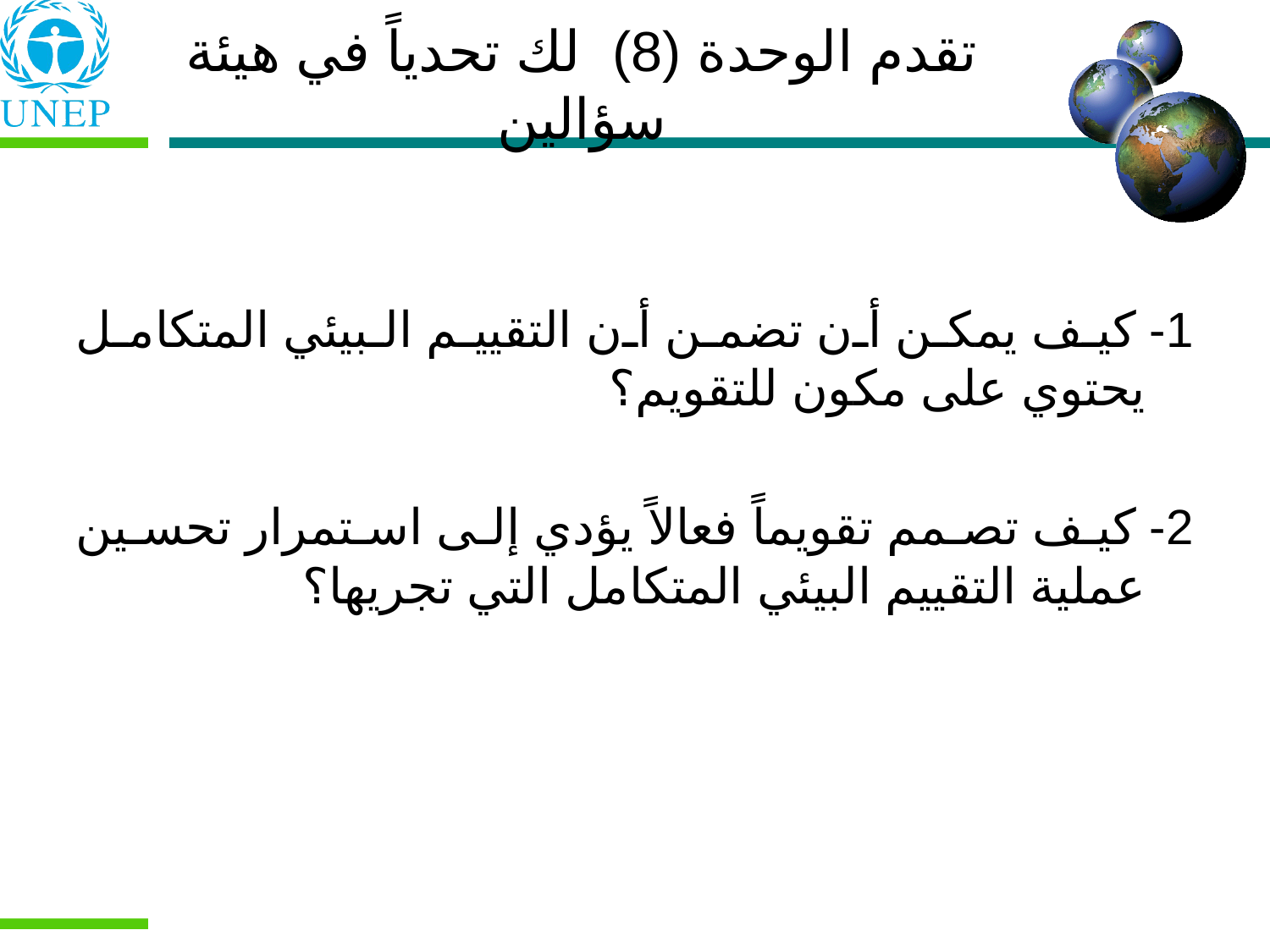

1- كيف يمكن أن تضمن أن التقييم البيئي المتكامل يحتوي على مكون للتقويم؟

2- كيف تصمم تقويماً فعالاً يؤدي إلى استمرار تحسين عملية التقييم البيئي المتكامل التي تجريها؟

تقدم الوحدة (8)  لك تحدياً في هيئة سؤالين